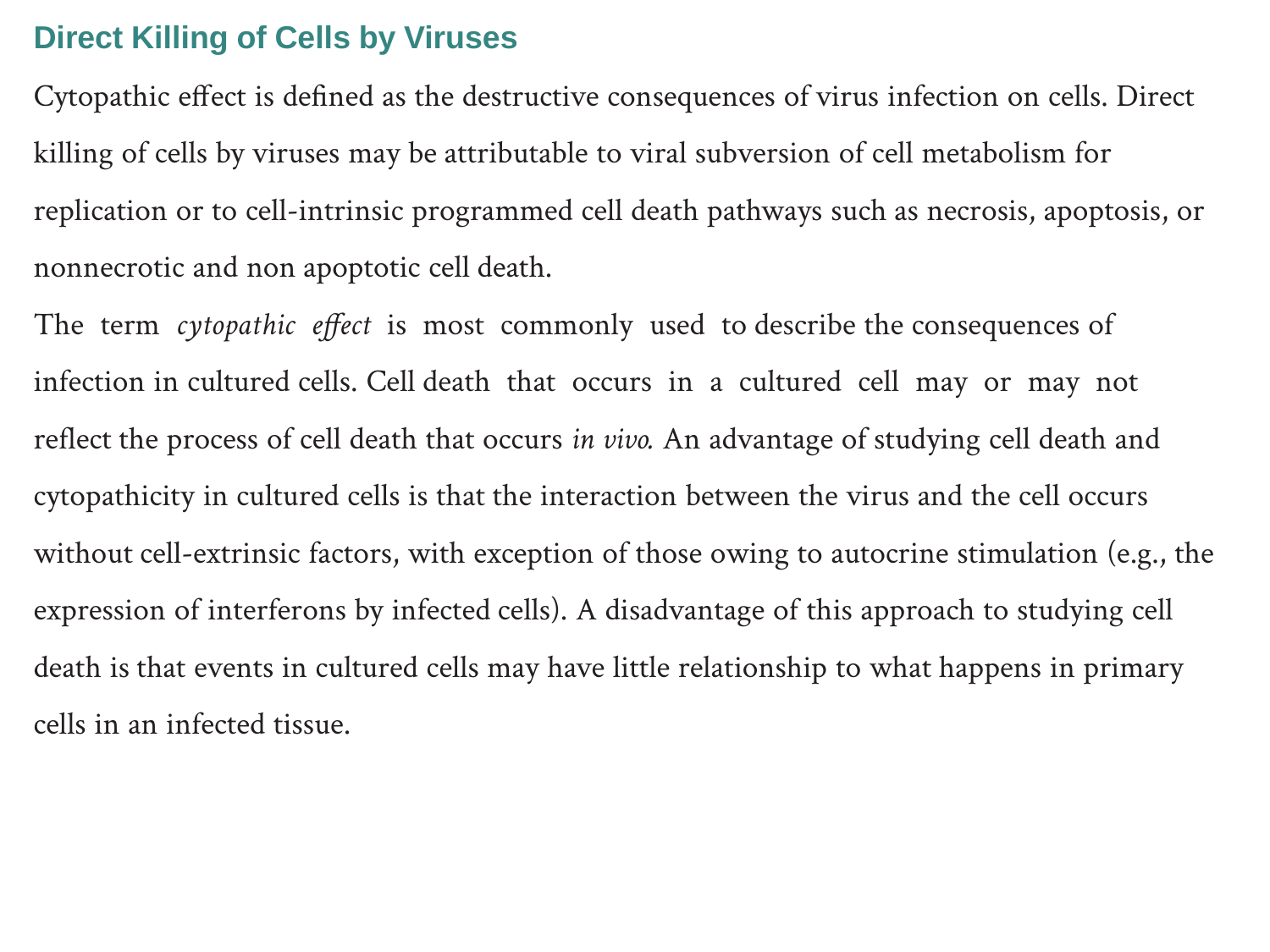

Direct Killing of Cells by Viruses
Cytopathic effect is defined as the destructive consequences of virus infection on cells. Direct killing of cells by viruses may be attributable to viral subversion of cell metabolism for replication or to cell-intrinsic programmed cell death pathways such as necrosis, apoptosis, or nonnecrotic and non apoptotic cell death.
The  term  cytopathic  effect  is  most  commonly  used  to describe the consequences of infection in cultured cells. Cell death  that  occurs  in  a  cultured  cell  may  or  may  not  reflect the process of cell death that occurs in vivo. An advantage of studying cell death and cytopathicity in cultured cells is that the interaction between the virus and the cell occurs without cell-extrinsic factors, with exception of those owing to autocrine stimulation (e.g., the expression of interferons by infected cells). A disadvantage of this approach to studying cell death is that events in cultured cells may have little relationship to what happens in primary cells in an infected tissue.